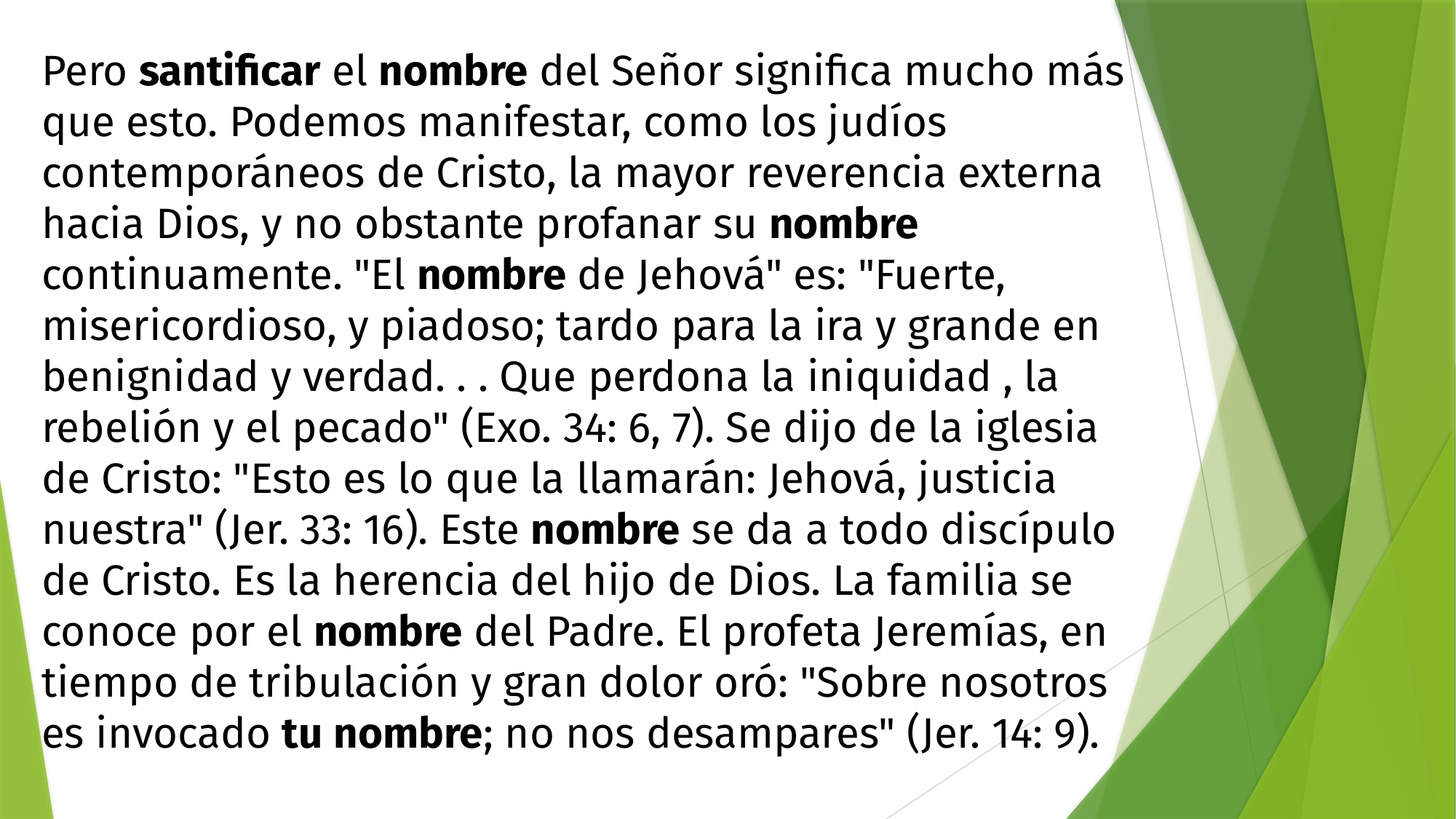

Pero santificar el nombre del Señor significa mucho más que esto. Podemos manifestar, como los judíos contemporáneos de Cristo, la mayor reverencia externa hacia Dios, y no obstante profanar su nombre continuamente. "El nombre de Jehová" es: "Fuerte, misericordioso, y piadoso; tardo para la ira y grande en benignidad y verdad. . . Que perdona la iniquidad , la rebelión y el pecado" (Exo. 34: 6, 7). Se dijo de la iglesia de Cristo: "Esto es lo que la llamarán: Jehová, justicia nuestra" (Jer. 33: 16). Este nombre se da a todo discípulo de Cristo. Es la herencia del hijo de Dios. La familia se conoce por el nombre del Padre. El profeta Jeremías, en tiempo de tribulación y gran dolor oró: "Sobre nosotros es invocado tu nombre; no nos desampares" (Jer. 14: 9).